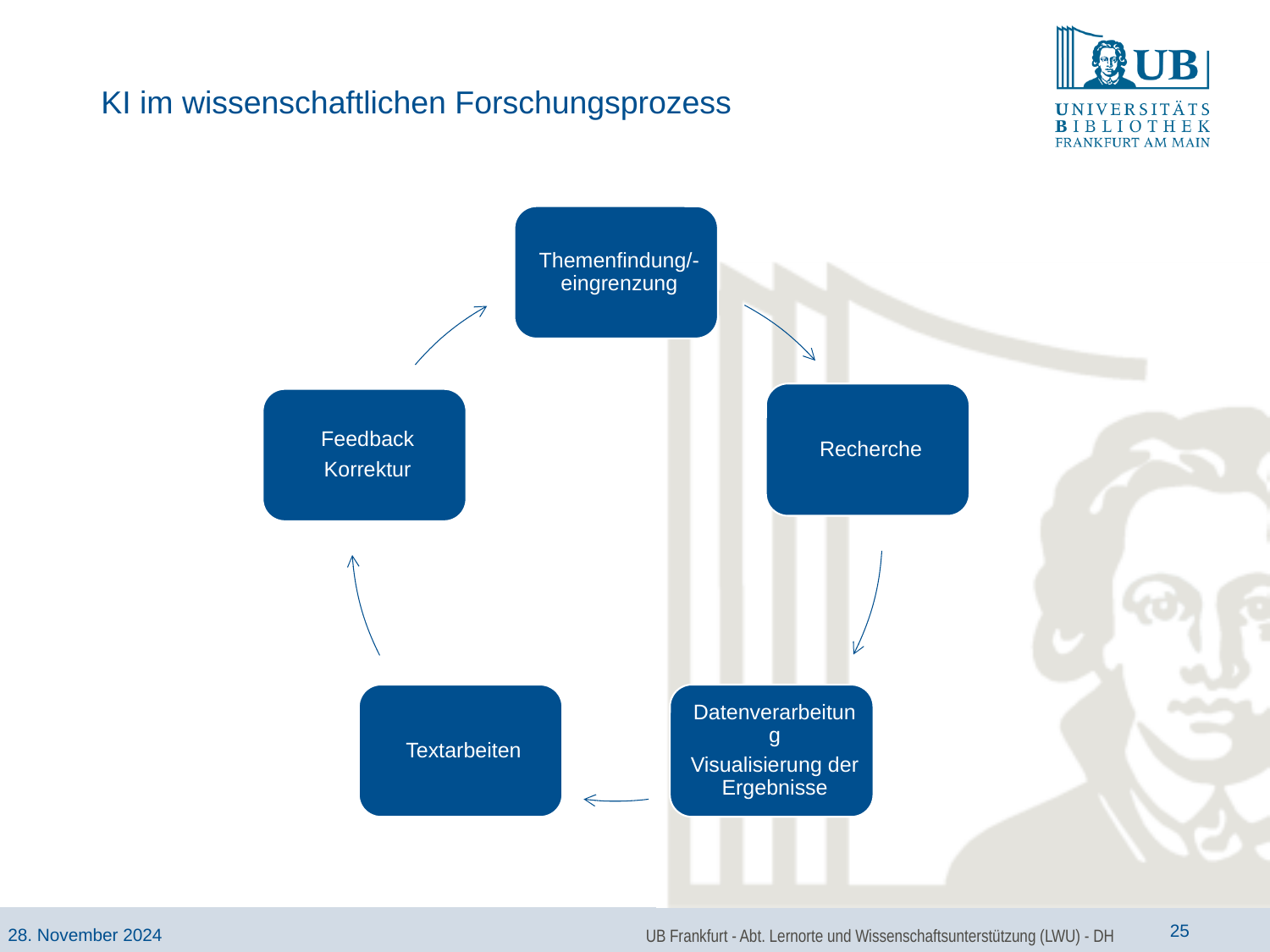

# KI im wissenschaftlichen Forschungsprozess
Themenfindung/-eingrenzung
Recherche
Datenverarbeitung
Visualisierung der Ergebnisse
Textarbeiten
Feedback
Korrektur
UB Frankfurt - Abt. Lernorte und Wissenschaftsunterstützung (LWU) - DH